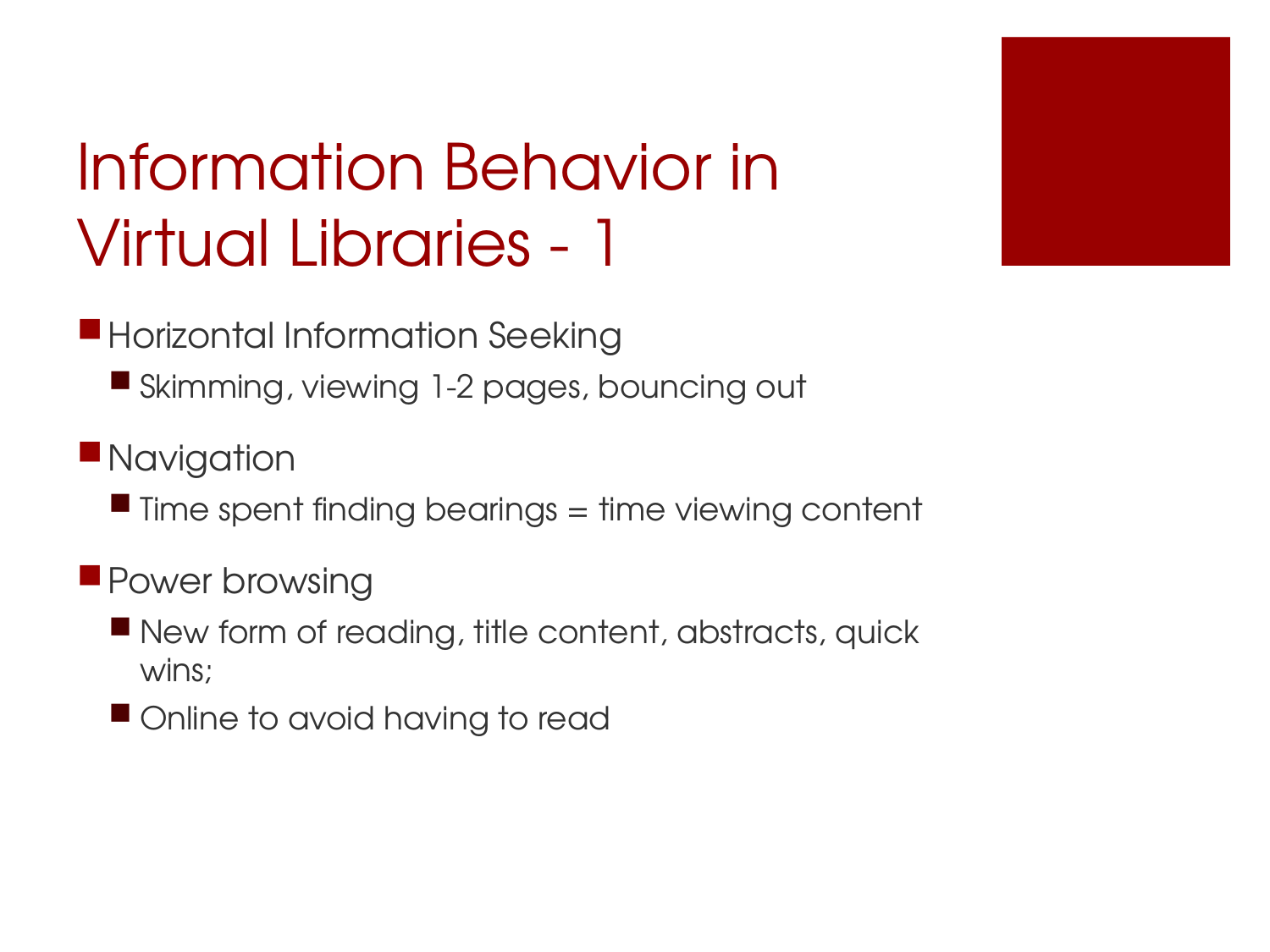

# Information Behavior in Virtual Libraries - 1
Horizontal Information Seeking
Skimming, viewing 1-2 pages, bouncing out
Navigation
Time spent finding bearings = time viewing content
Power browsing
New form of reading, title content, abstracts, quick wins;
Online to avoid having to read